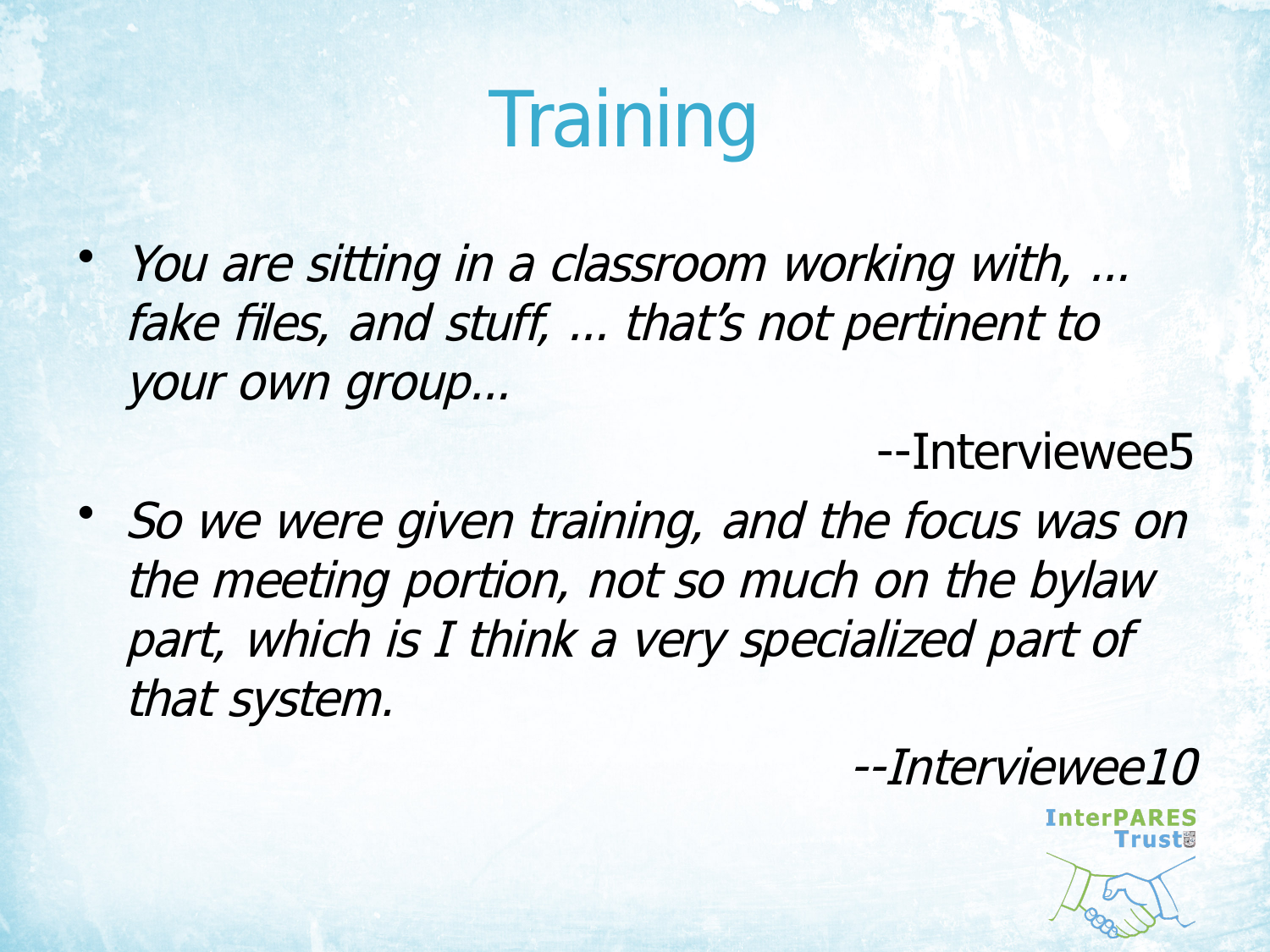

# Training
You are sitting in a classroom working with, …  fake files, and stuff, … that’s not pertinent to your own group…
--Interviewee5
So we were given training, and the focus was on the meeting portion, not so much on the bylaw part, which is I think a very specialized part of that system.
--Interviewee10